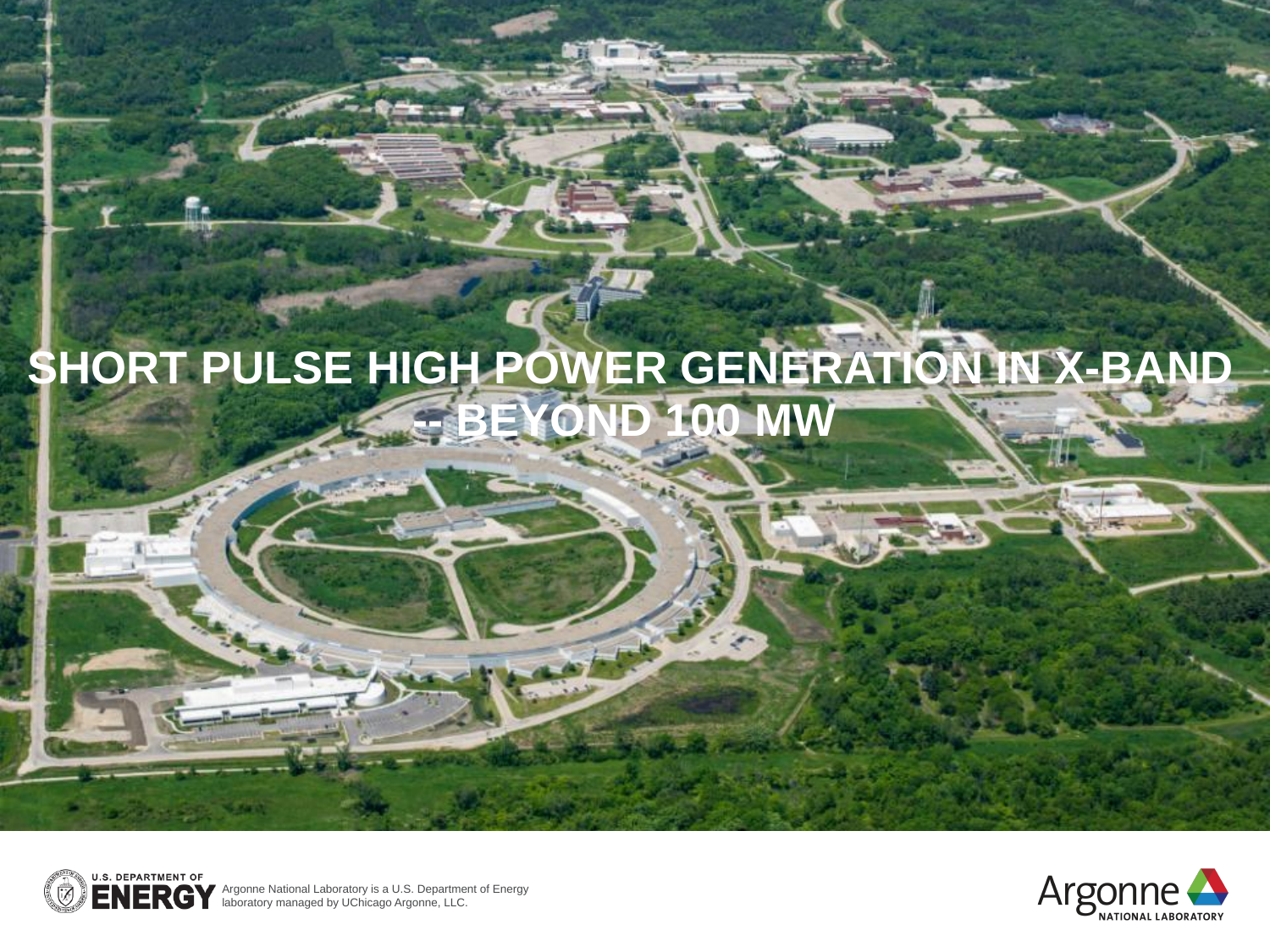

# short pulse High power generation in x-band -- beyond 100 MW